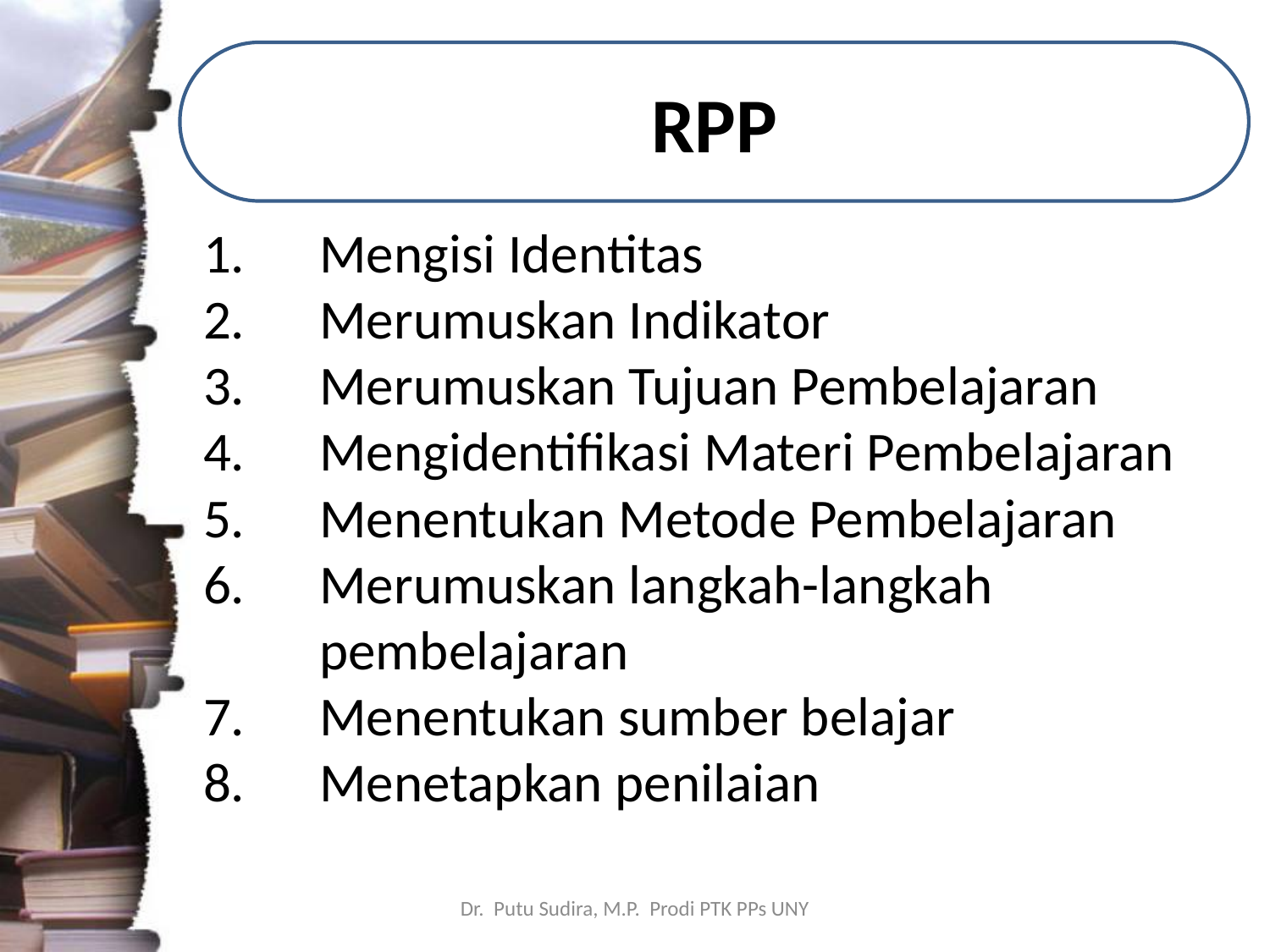

# RPP
Mengisi Identitas
Merumuskan Indikator
Merumuskan Tujuan Pembelajaran
Mengidentifikasi Materi Pembelajaran
Menentukan Metode Pembelajaran
Merumuskan langkah-langkah pembelajaran
Menentukan sumber belajar
Menetapkan penilaian
Dr.  Putu Sudira, M.P.  Prodi PTK PPs UNY